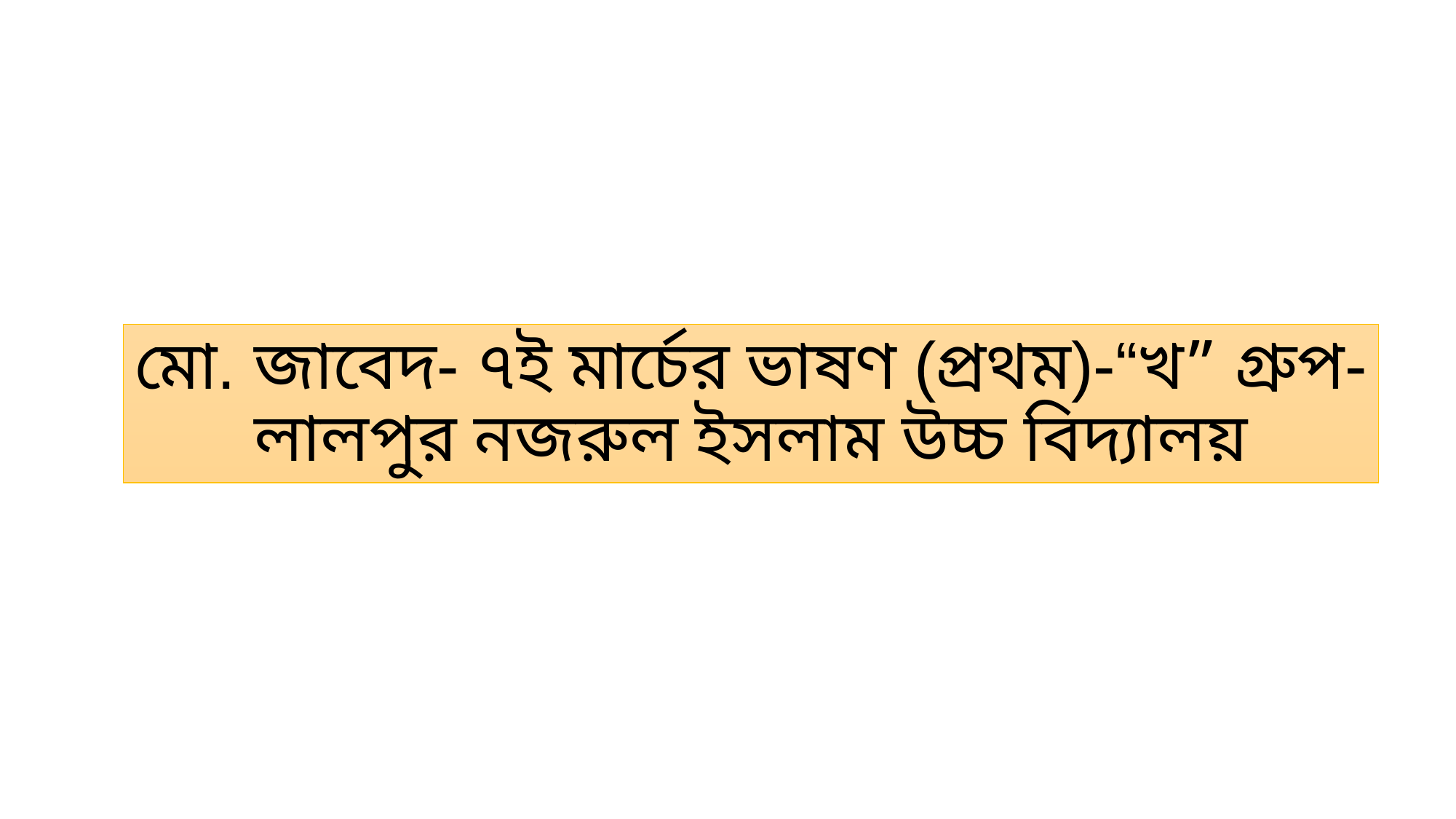

# মো. জাবেদ- ৭ই মার্চের ভাষণ (প্রথম)-“খ” গ্রুপ- লালপুর নজরুল ইসলাম উচ্চ বিদ্যালয়